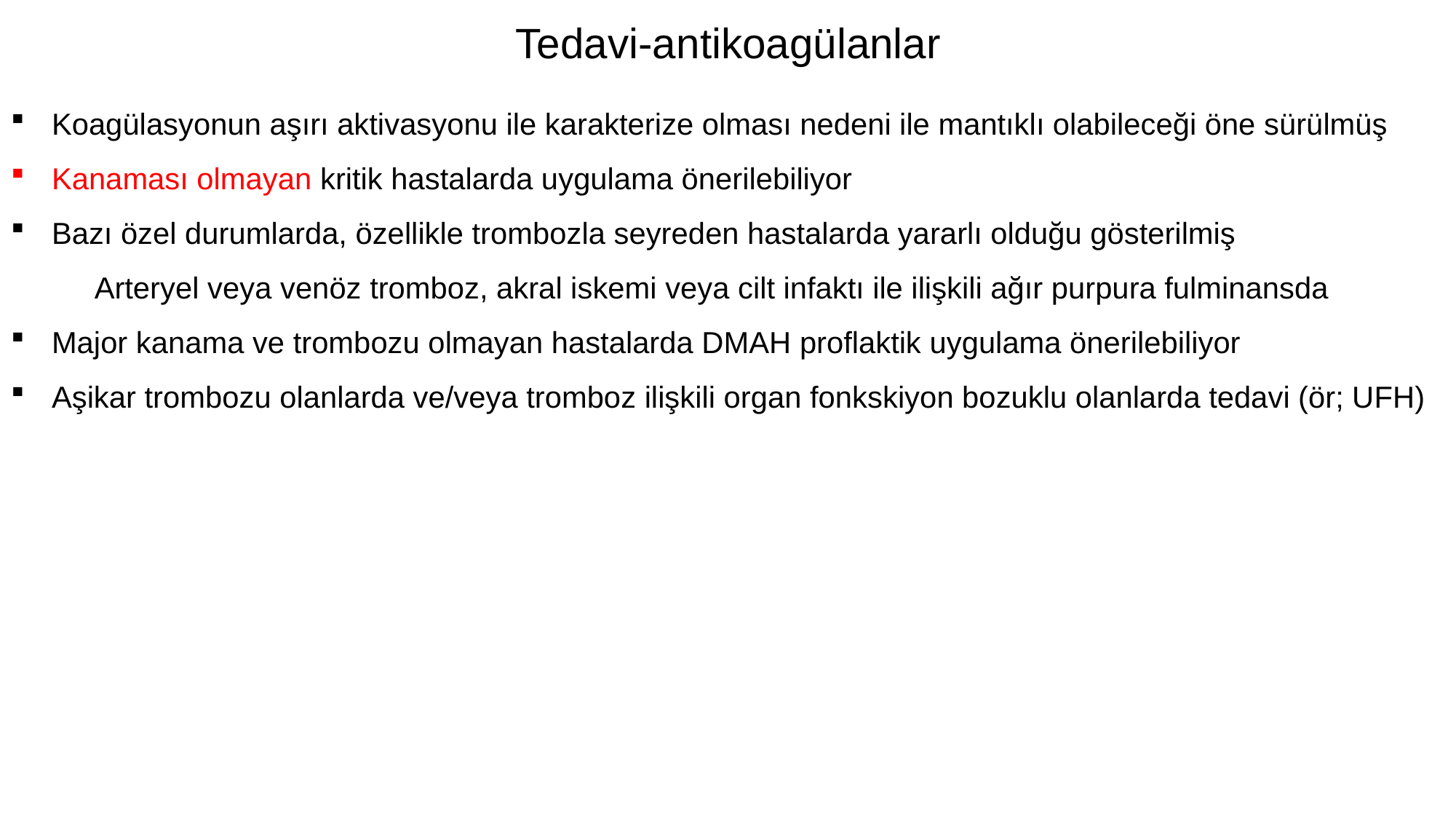

Tedavi-antikoagülanlar
Koagülasyonun aşırı aktivasyonu ile karakterize olması nedeni ile mantıklı olabileceği öne sürülmüş
Kanaması olmayan kritik hastalarda uygulama önerilebiliyor
Bazı özel durumlarda, özellikle trombozla seyreden hastalarda yararlı olduğu gösterilmiş
          Arteryel veya venöz tromboz, akral iskemi veya cilt infaktı ile ilişkili ağır purpura fulminansda
Major kanama ve trombozu olmayan hastalarda DMAH proflaktik uygulama önerilebiliyor
Aşikar trombozu olanlarda ve/veya tromboz ilişkili organ fonkskiyon bozuklu olanlarda tedavi (ör; UFH)